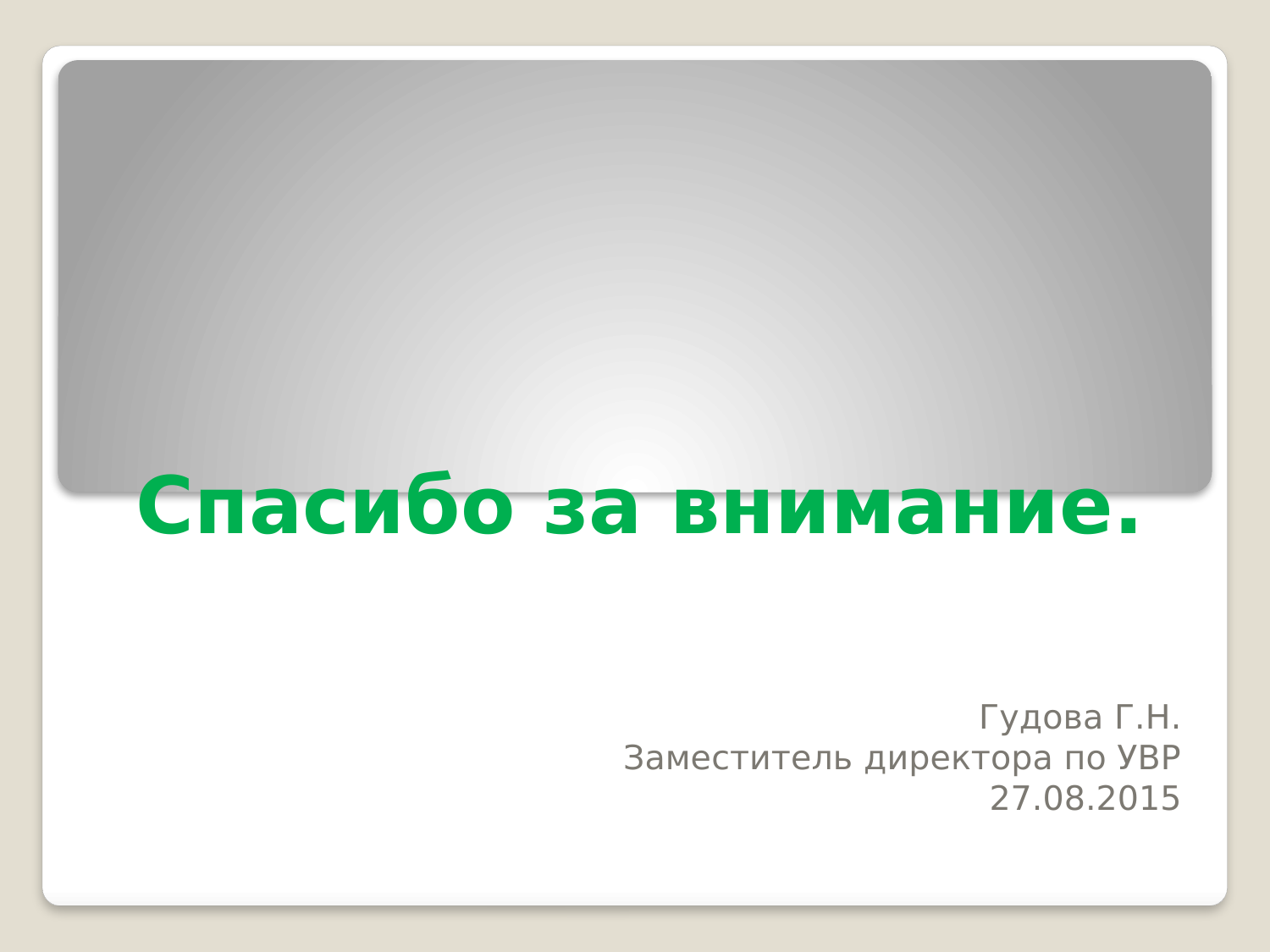

# Спасибо за внимание.
Гудова Г.Н.
Заместитель директора по УВР
27.08.2015